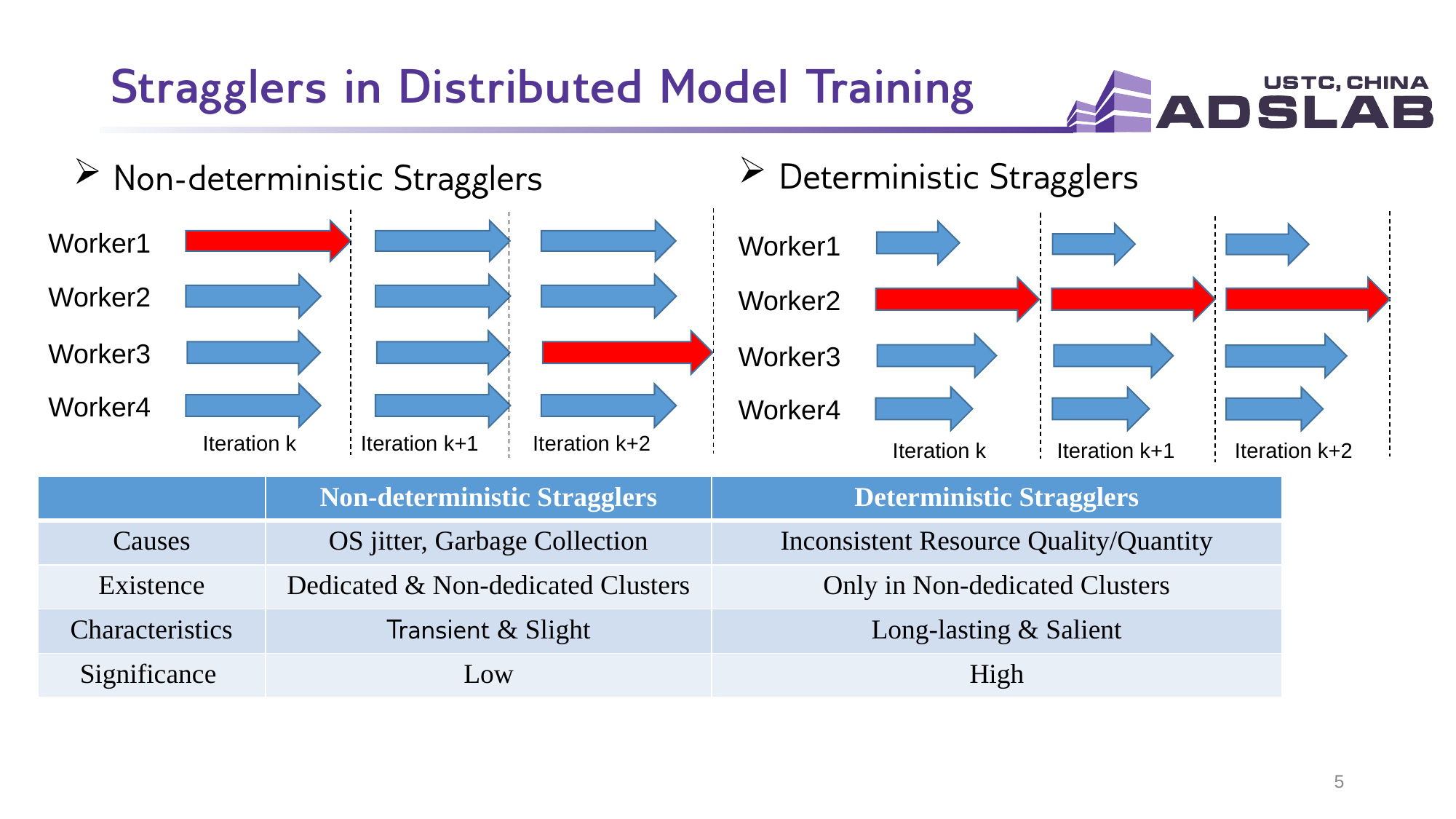

# Stragglers in Distributed Model Training
Deterministic Stragglers
Non-deterministic Stragglers
Worker1

Worker2
Worker3

Worker4
Iteration k
Iteration k+1
Iteration k+2

Worker1

Worker2
Worker3

Worker4

Iteration k+1
Iteration k+2
Iteration k
|  | Non-deterministic Stragglers | Deterministic Stragglers |
| --- | --- | --- |
| Causes | OS jitter, Garbage Collection | Inconsistent Resource Quality/Quantity |
| Existence | Dedicated & Non-dedicated Clusters | Only in Non-dedicated Clusters |
| Characteristics | Transient & Slight | Long-lasting & Salient |
| Significance | Low | High |
5